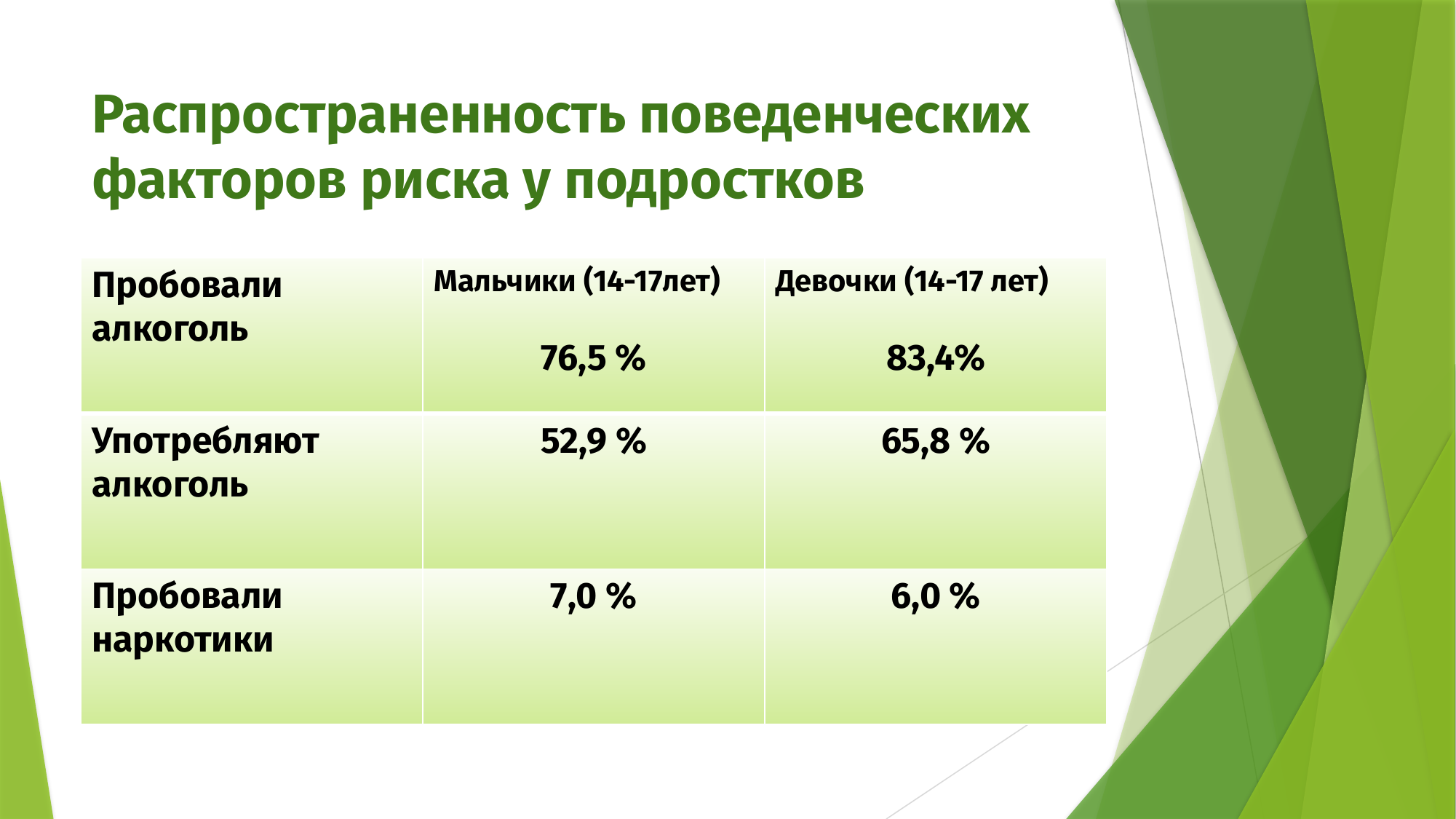

# Распространенность поведенческих факторов риска у подростков
| Пробовали алкоголь | Мальчики (14-17лет) 76,5 % | Девочки (14-17 лет) 83,4% |
| --- | --- | --- |
| Употребляют алкоголь | 52,9 % | 65,8 % |
| Пробовали наркотики | 7,0 % | 6,0 % |